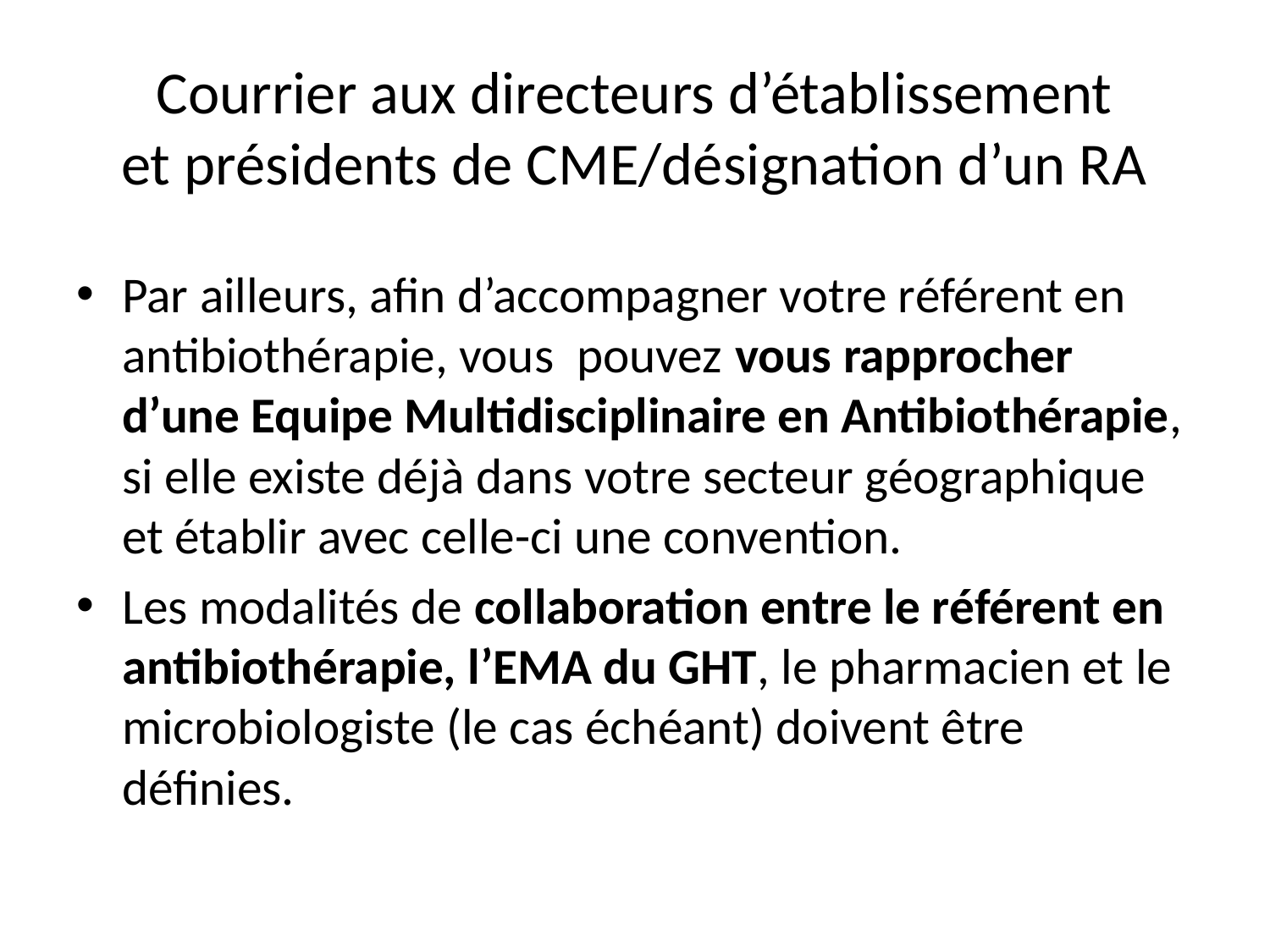

# Courrier aux directeurs d’établissement et présidents de CME/désignation d’un RA
Par ailleurs, afin d’accompagner votre référent en antibiothérapie, vous  pouvez vous rapprocher d’une Equipe Multidisciplinaire en Antibiothérapie, si elle existe déjà dans votre secteur géographique et établir avec celle-ci une convention.
Les modalités de collaboration entre le référent en antibiothérapie, l’EMA du GHT, le pharmacien et le microbiologiste (le cas échéant) doivent être définies.